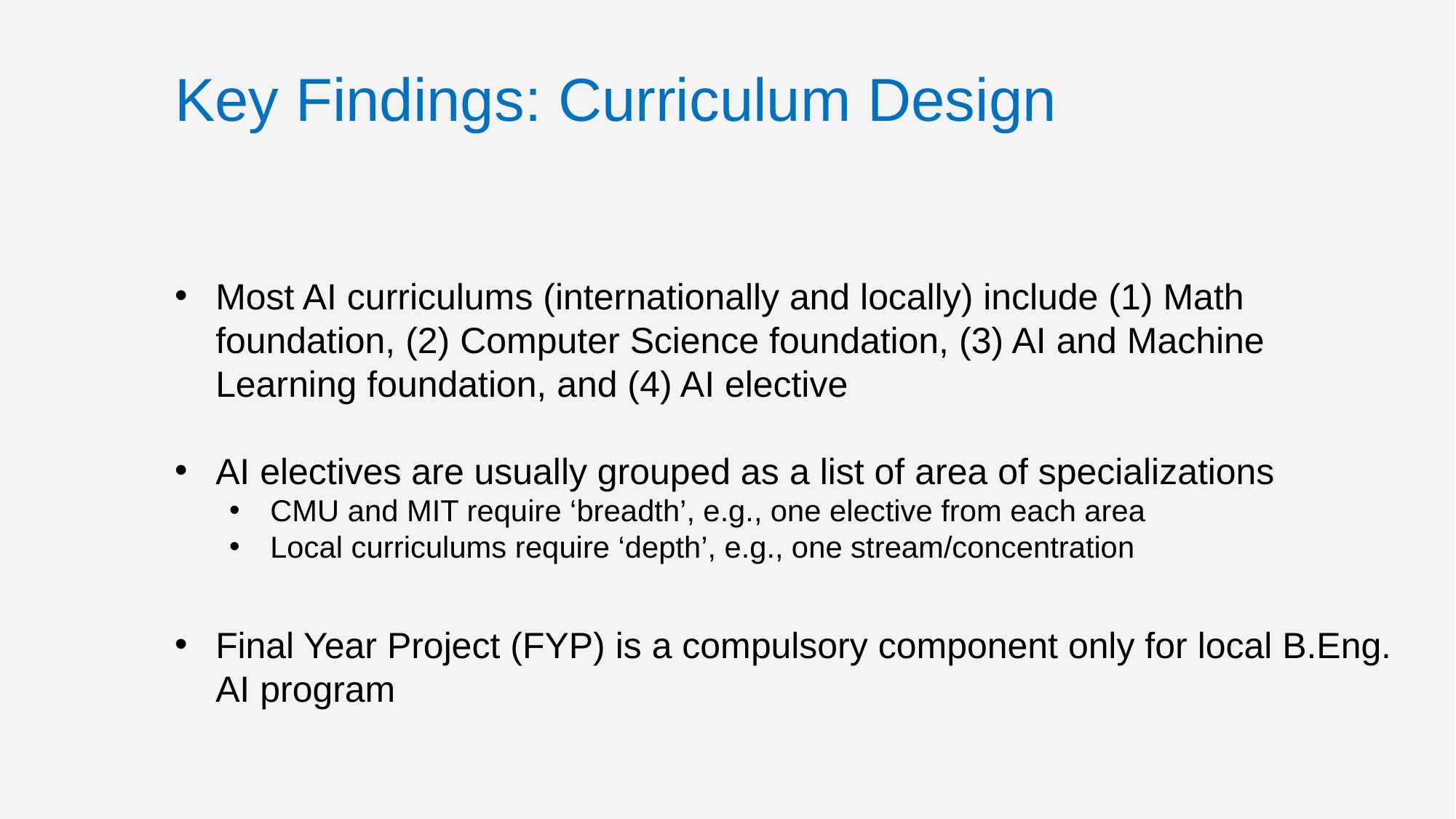

# Key Findings: Curriculum Design

Most AI curriculums (internationally and locally) include (1) Math foundation, (2) Computer Science foundation, (3) AI and Machine Learning foundation, and (4) AI elective

AI electives are usually grouped as a list of area of specializations
CMU and MIT require ‘breadth’, e.g., one elective from each area
Local curriculums require ‘depth’, e.g., one stream/concentration

Final Year Project (FYP) is a compulsory component only for local B.Eng. AI program